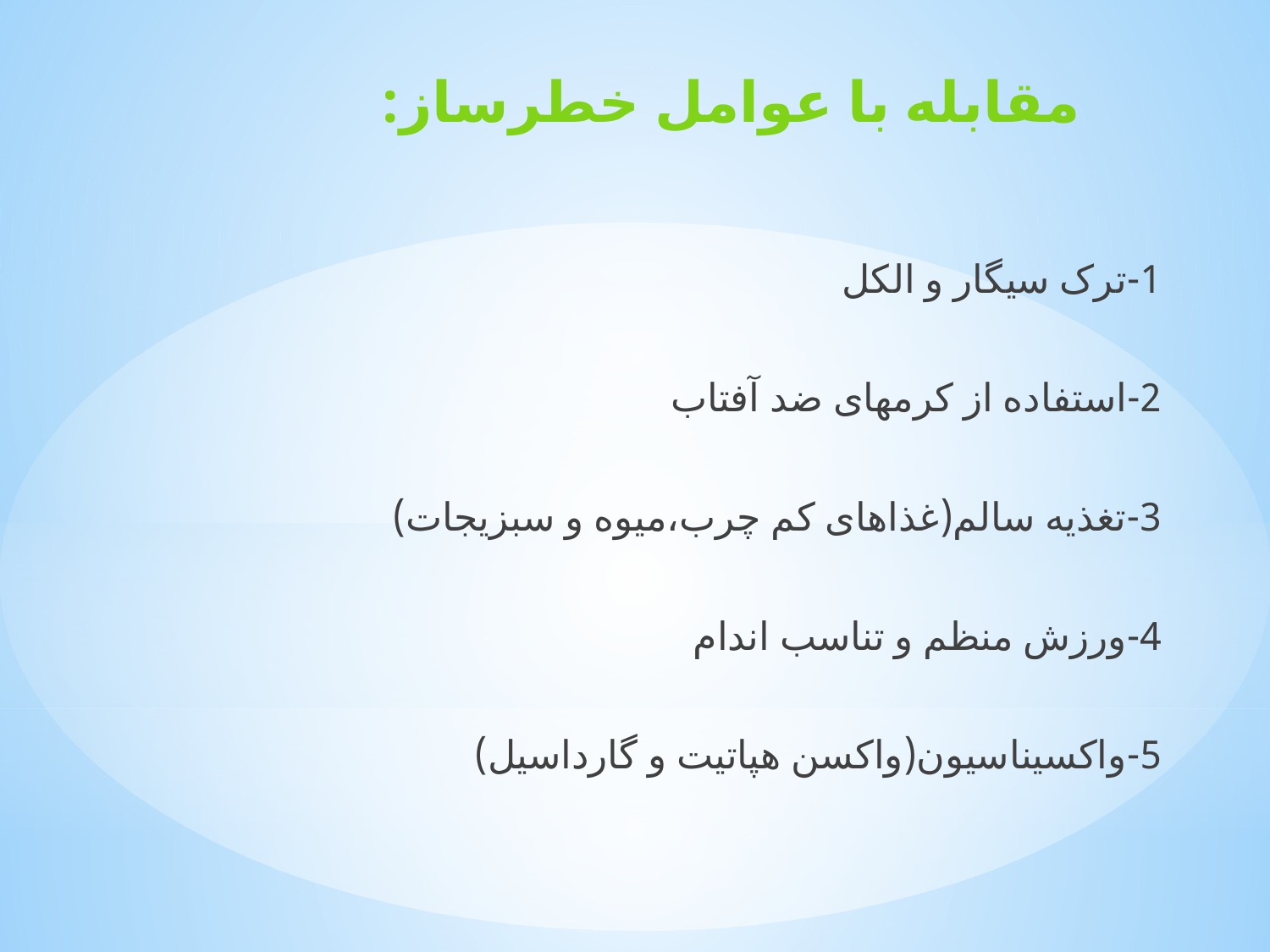

# مقابله با عوامل خطرساز:
1-ترک سیگار و الکل

2-استفاده از کرمهای ضد آفتاب

3-تغذیه سالم(غذاهای کم چرب،میوه و سبزیجات)

4-ورزش منظم و تناسب اندام

5-واکسیناسیون(واکسن هپاتیت و گارداسیل)